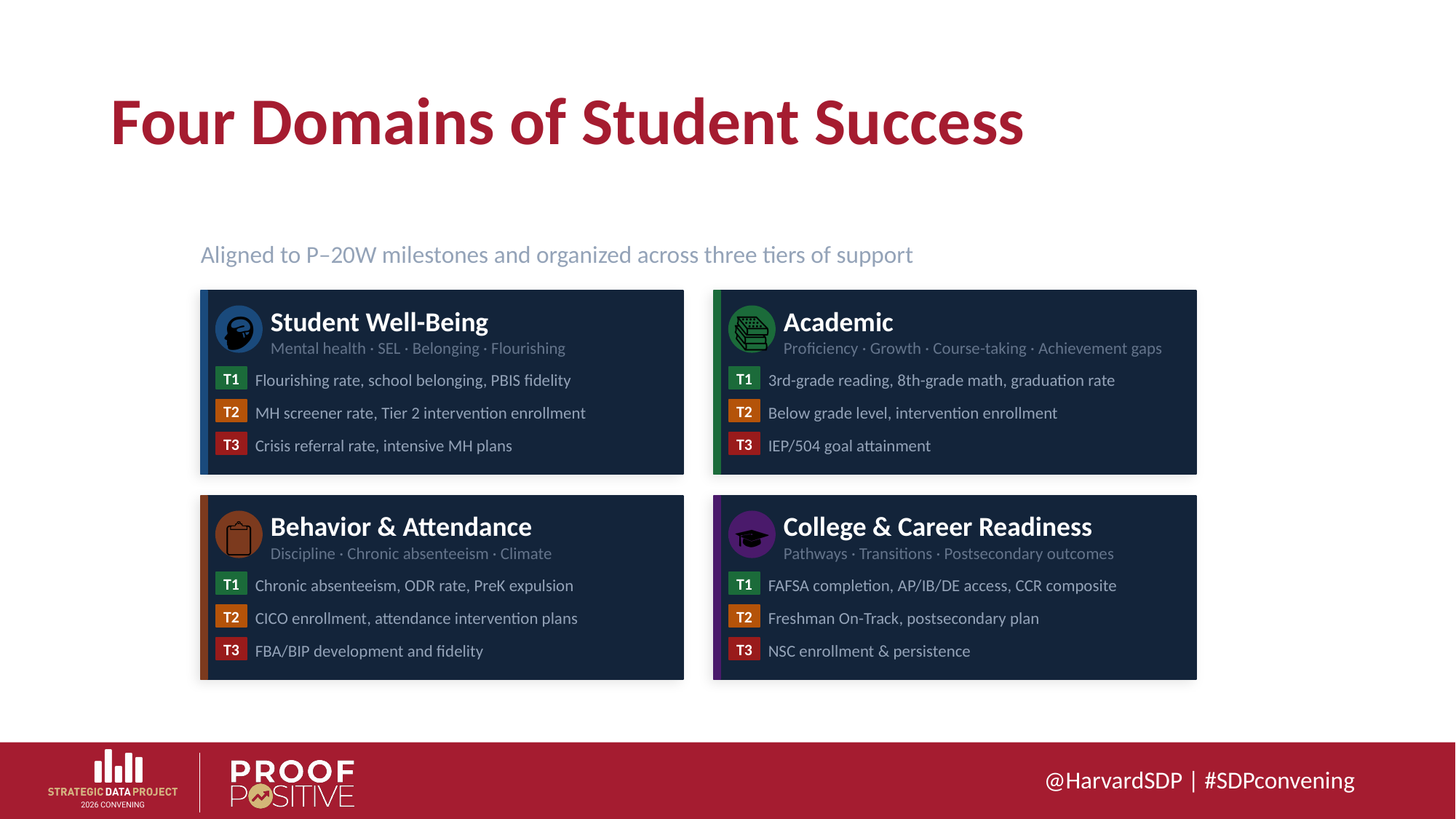

# Four Domains of Student Success
Aligned to P–20W milestones and organized across three tiers of support

🧠
Student Well-Being

📚
Academic
Mental health · SEL · Belonging · Flourishing
Proficiency · Growth · Course-taking · Achievement gaps

T1
Flourishing rate, school belonging, PBIS fidelity

T1
3rd-grade reading, 8th-grade math, graduation rate

T2
MH screener rate, Tier 2 intervention enrollment

T2
Below grade level, intervention enrollment

T3
Crisis referral rate, intensive MH plans

T3
IEP/504 goal attainment

📋
Behavior & Attendance

🎓
College & Career Readiness
Discipline · Chronic absenteeism · Climate
Pathways · Transitions · Postsecondary outcomes

T1
Chronic absenteeism, ODR rate, PreK expulsion

T1
FAFSA completion, AP/IB/DE access, CCR composite

T2
CICO enrollment, attendance intervention plans

T2
Freshman On-Track, postsecondary plan

T3
FBA/BIP development and fidelity

T3
NSC enrollment & persistence